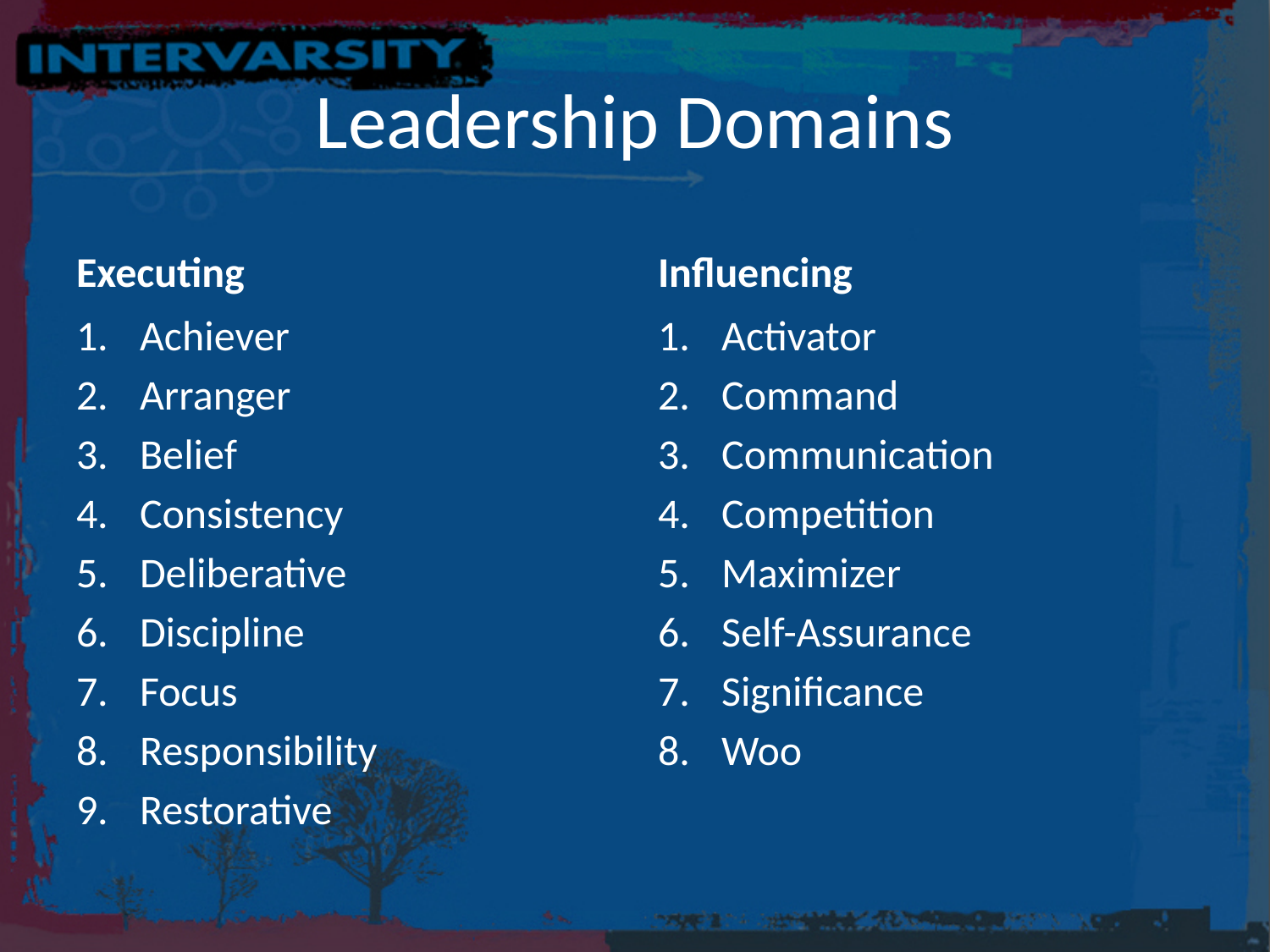

# Leadership Domains
Executing
Influencing
Achiever
Arranger
Belief
Consistency
Deliberative
Discipline
Focus
Responsibility
Restorative
Activator
Command
Communication
Competition
Maximizer
Self-Assurance
Significance
Woo